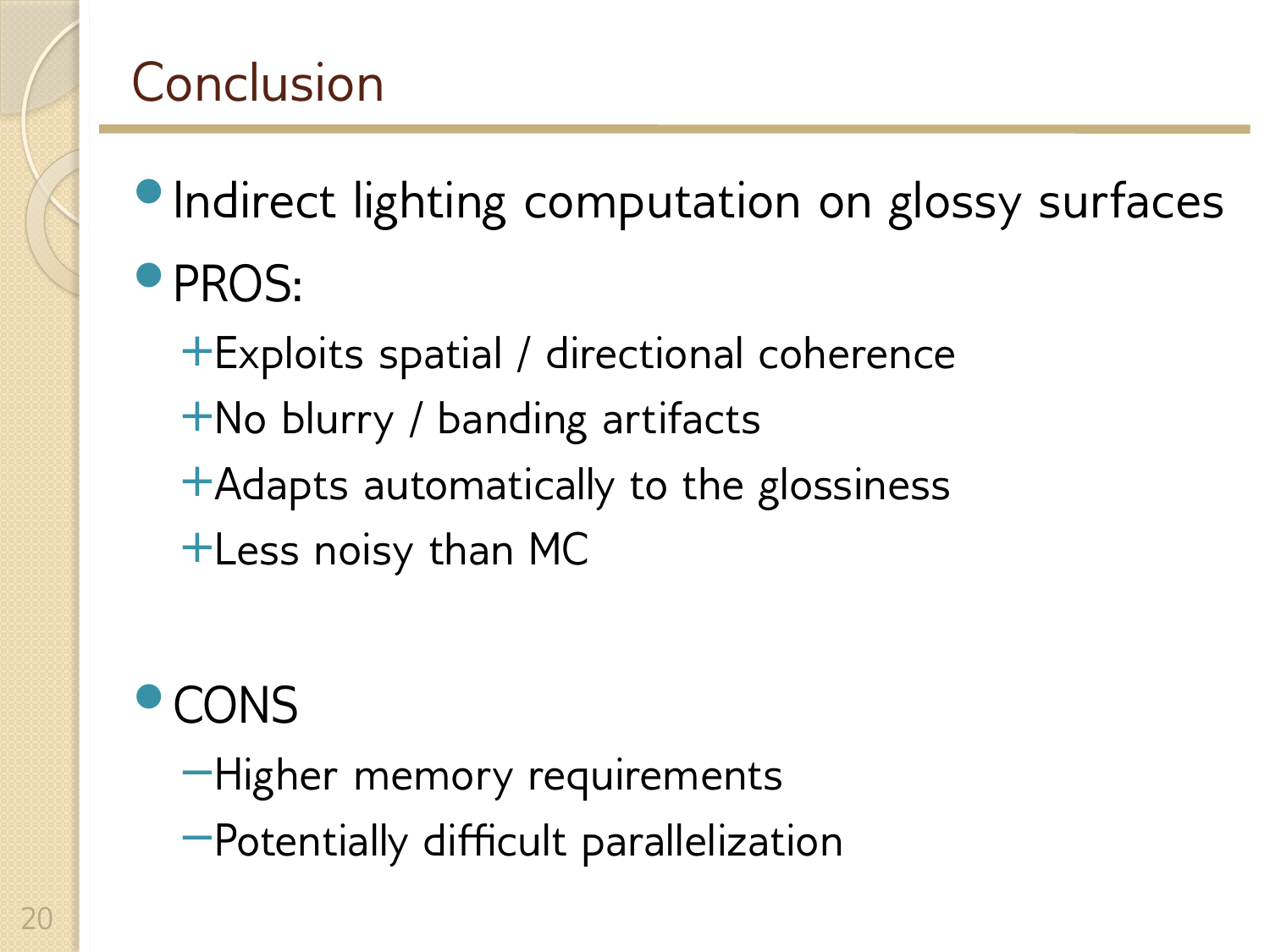

# Conclusion
Indirect lighting computation on glossy surfaces
PROS:
Exploits spatial / directional coherence
No blurry / banding artifacts
Adapts automatically to the glossiness
Less noisy than MC

CONS
Higher memory requirements
Potentially difficult parallelization
20